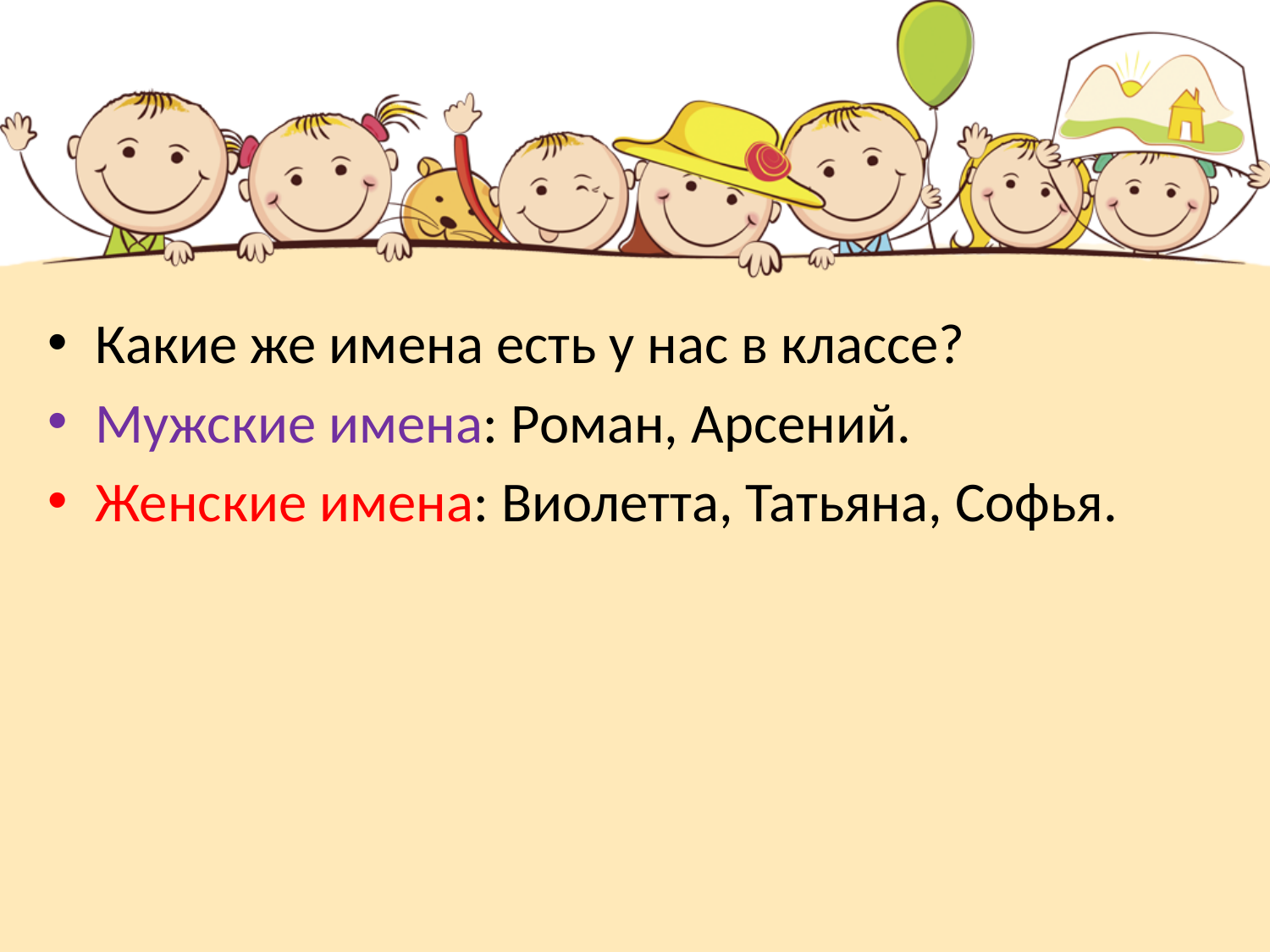

Какие же имена есть у нас в классе?
Мужские имена: Роман, Арсений.
Женские имена: Виолетта, Татьяна, Софья.